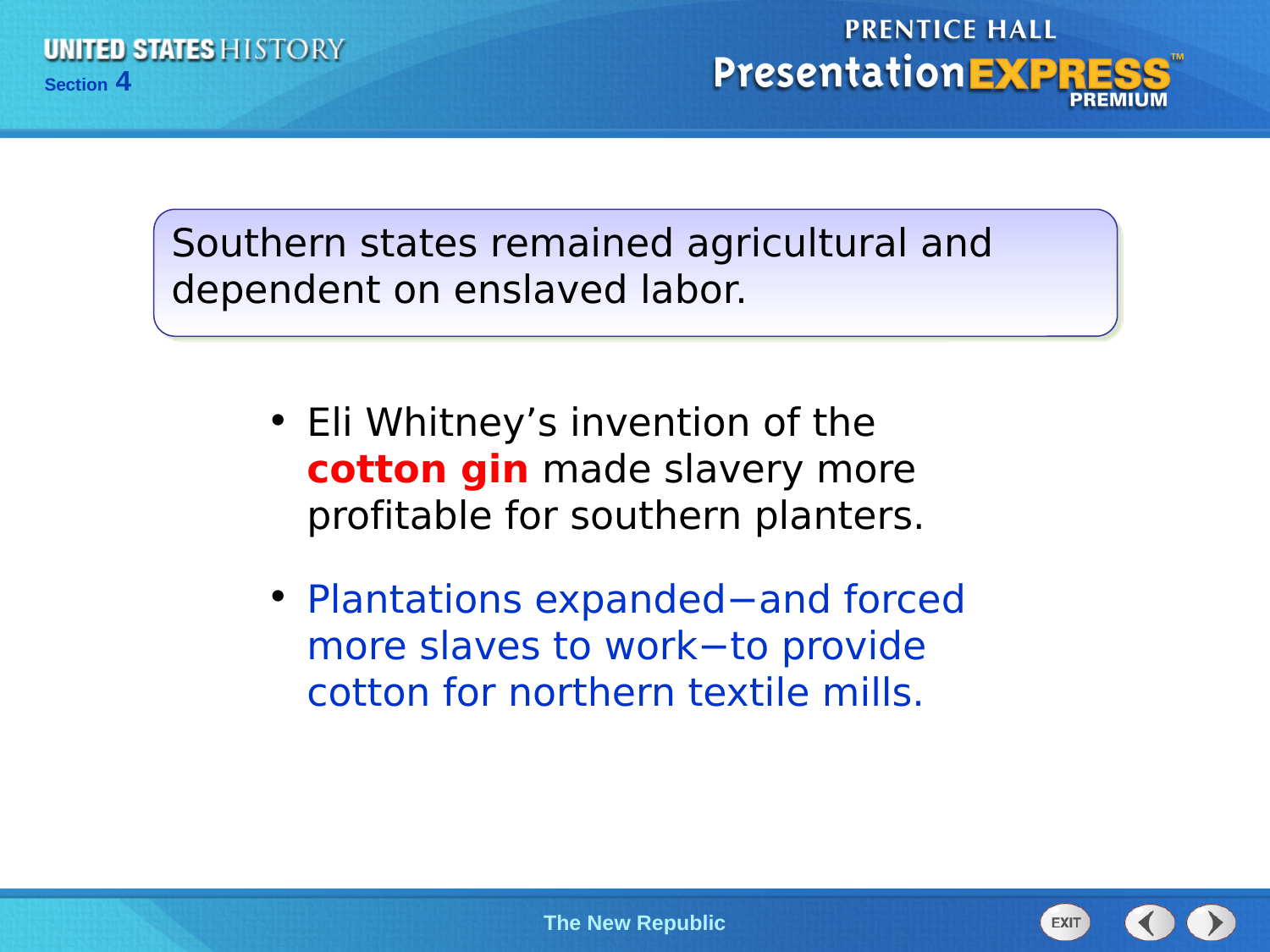

Southern states remained agricultural and dependent on enslaved labor.
Eli Whitney’s invention of the cotton gin made slavery more profitable for southern planters.
Plantations expanded−and forced more slaves to work−to provide cotton for northern textile mills.